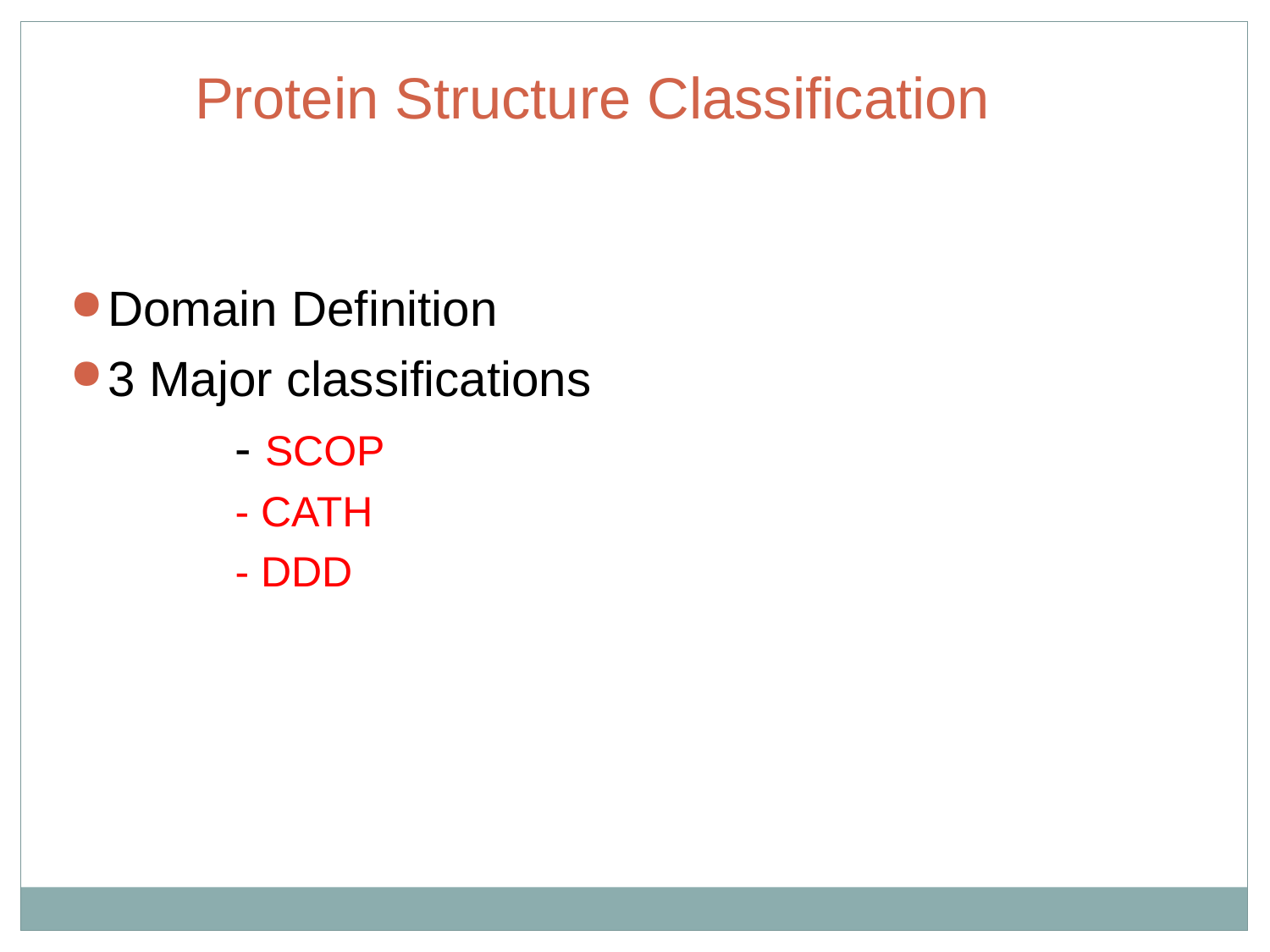

Protein Structure Classification

Domain Definition
3 Major classifications
		- SCOP
		- CATH
		- DDD